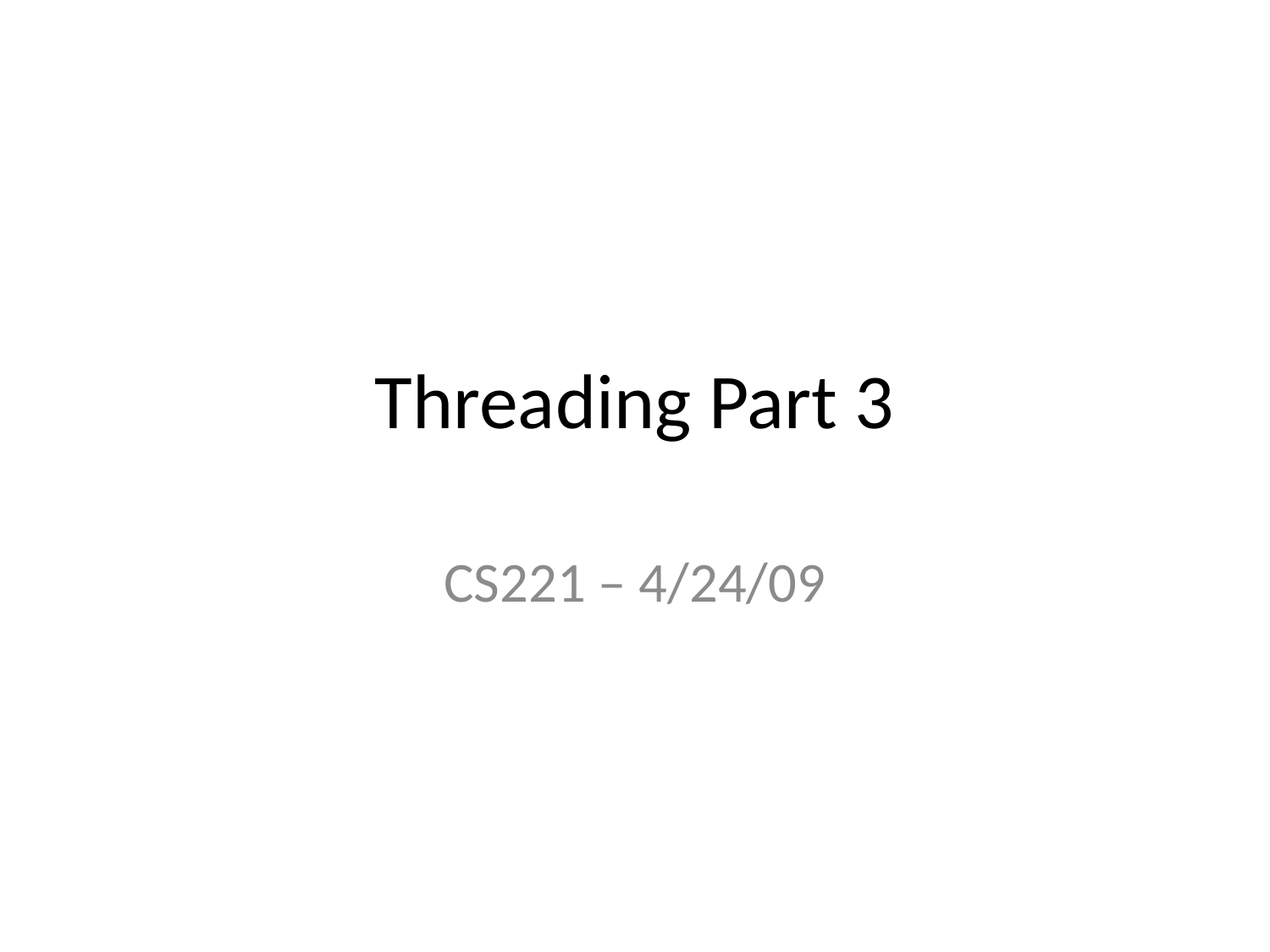

# Threading Part 3
CS221 – 4/24/09